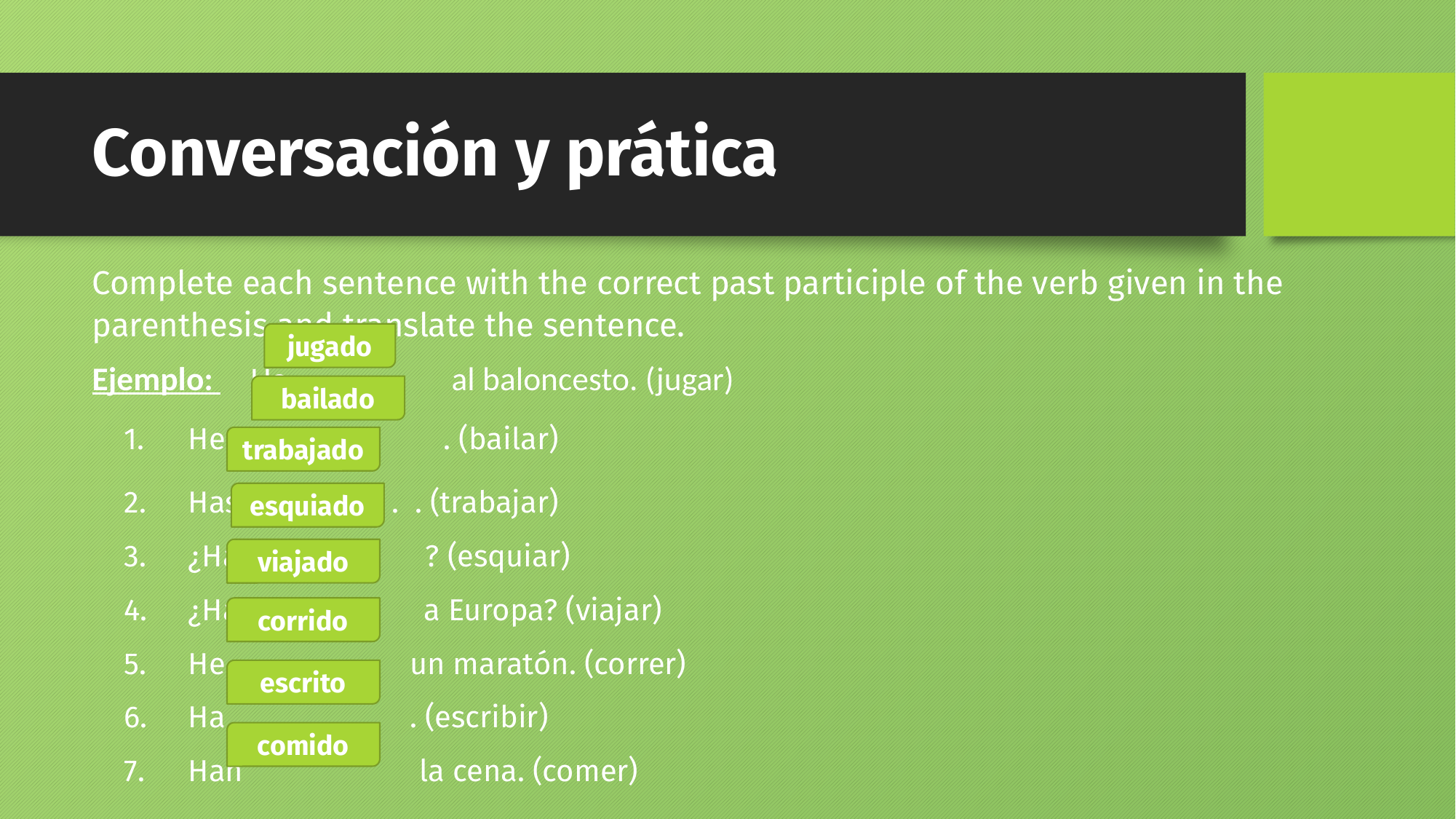

# Conversación y prática
Complete each sentence with the correct past participle of the verb given in the parenthesis and translate the sentence.
Ejemplo:     He                      al baloncesto. (jugar)
Hemos                    . (bailar)
Has                   .  . (trabajar)
¿Han                     ? (esquiar)
¿Ha                       a Europa? (viajar)
He                       un maratón. (correr)
Ha                       . (escribir)
Han                      la cena. (comer)

jugado
bailado
trabajado
esquiado
viajado
corrido
escrito
comido